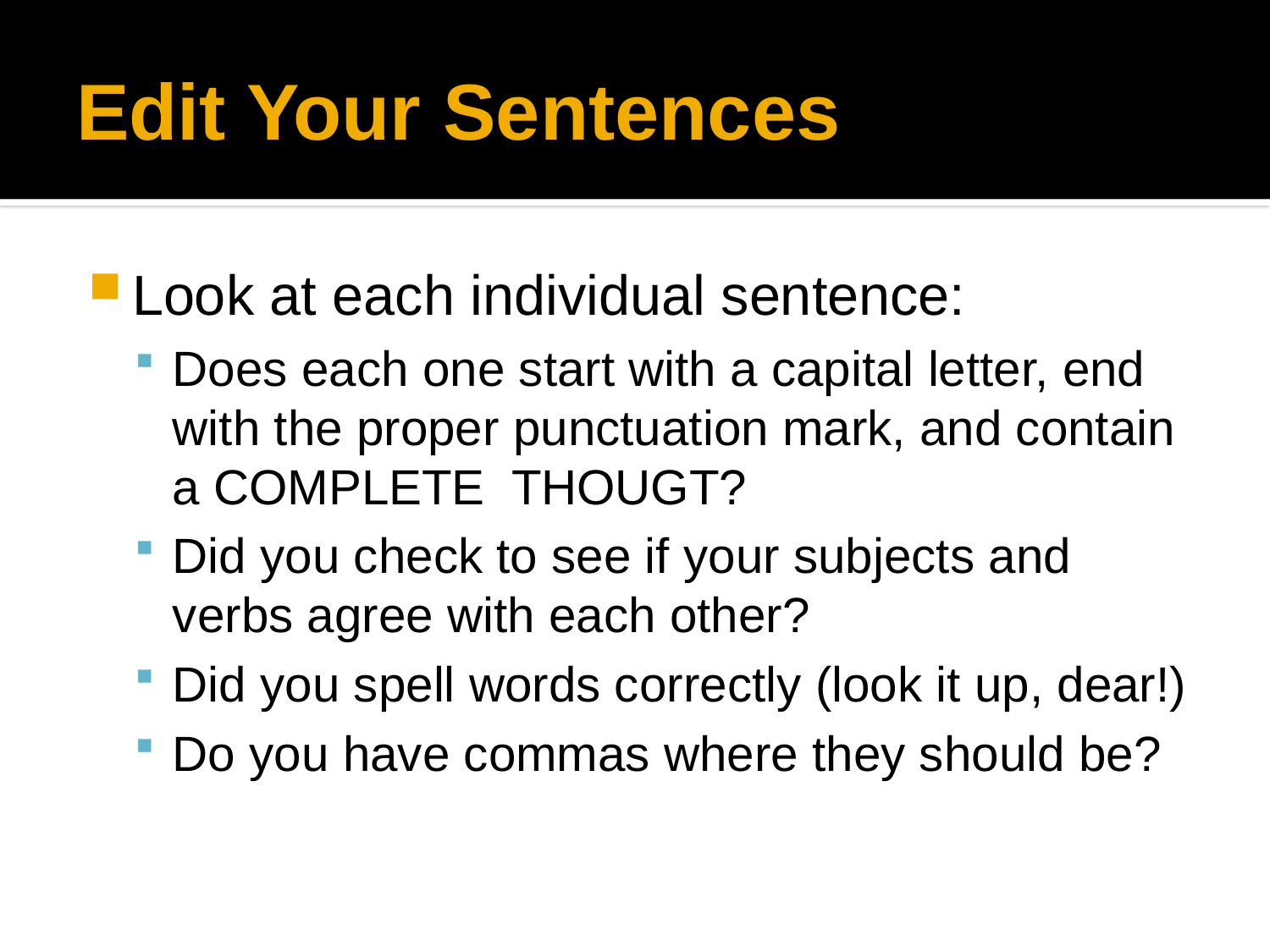

# Edit Your Sentences
Look at each individual sentence:
Does each one start with a capital letter, end with the proper punctuation mark, and contain a COMPLETE  THOUGT?
Did you check to see if your subjects and verbs agree with each other?
Did you spell words correctly (look it up, dear!)
Do you have commas where they should be?